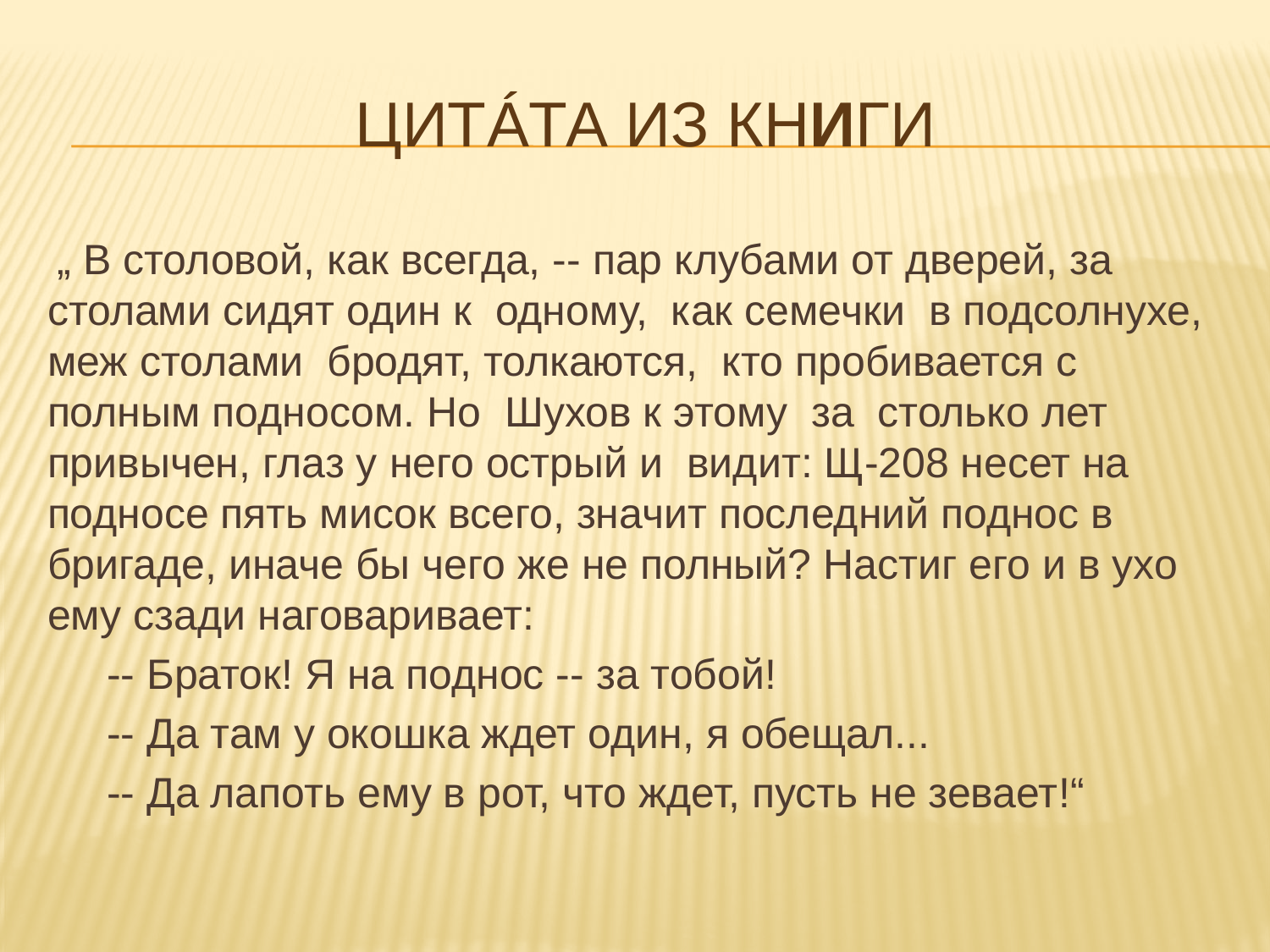

# ЦитÁта из книги
 „ В столовой, как всегда, -- пар клубами от дверей, за столами сидят один к  одному,  как семечки  в подсолнухе,  меж столами  бродят, толкаются,  кто пробивается с полным подносом. Но  Шухов к этому  за  столько лет  привычен, глаз у него острый и  видит: Щ-208 несет на подносе пять мисок всего, значит последний поднос в бригаде, иначе бы чего жe не полный? Настиг его и в ухо ему сзади наговаривает:
     -- Браток! Я на поднос -- за тобой!
     -- Да там у окошка ждет один, я обещал...
     -- Да лапоть ему в рот, что ждет, пусть не зевает!“